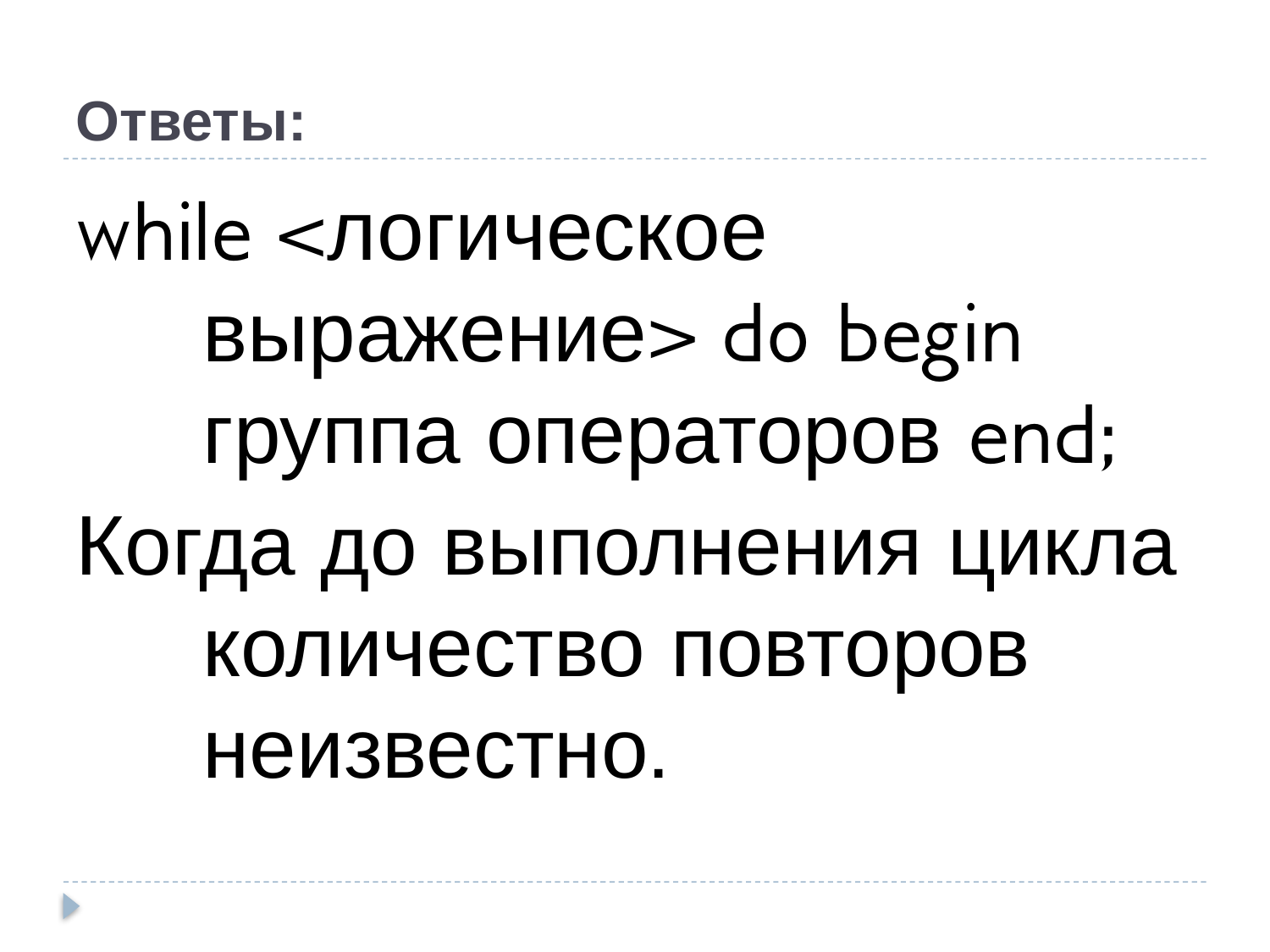

# Ответы:
while <логическое выражение> do begin группа операторов end;
Когда до выполнения цикла количество повторов неиз­вестно.